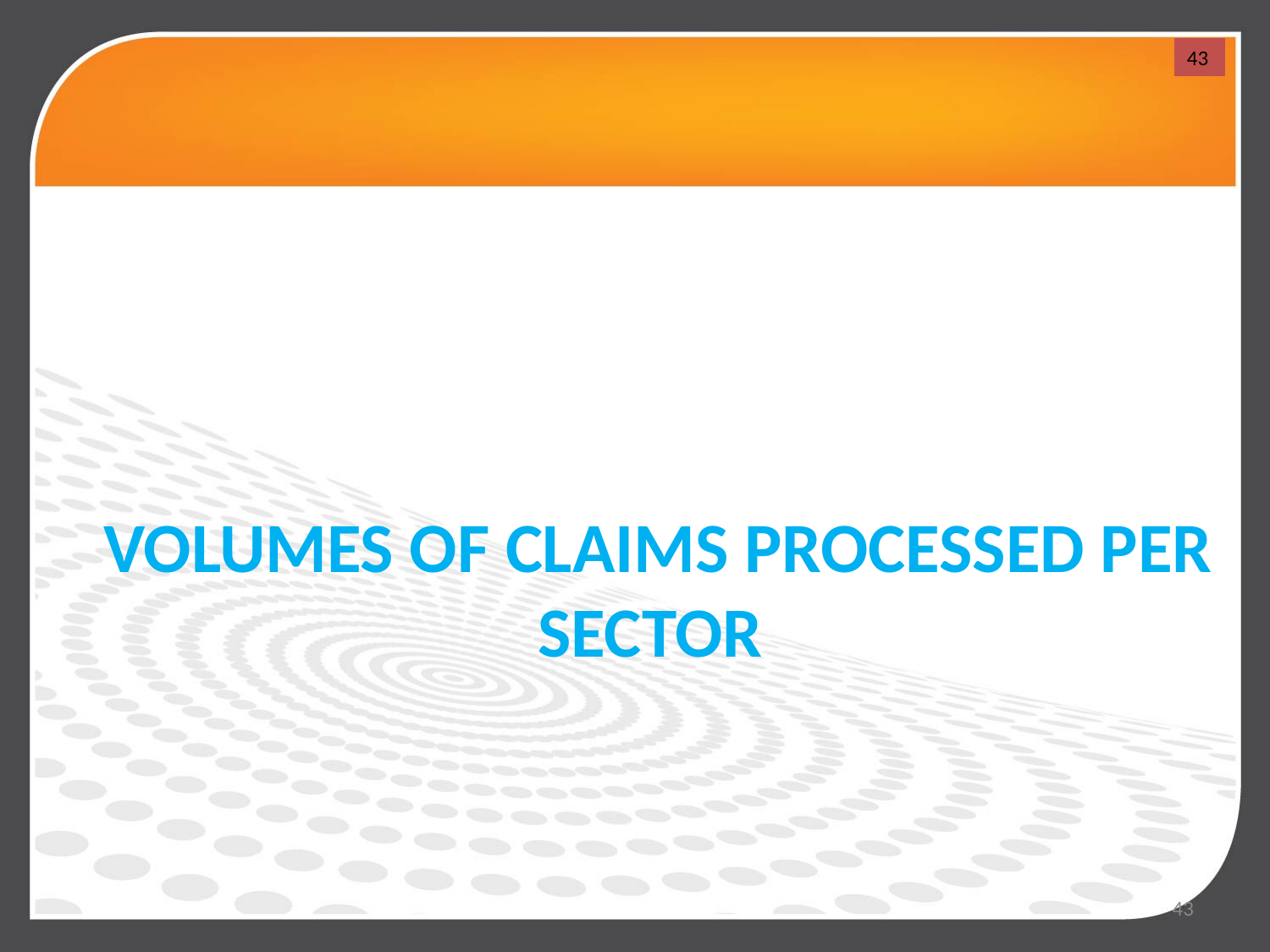

43

 VOLUMES OF CLAIMS PROCESSED PER SECTOR
43